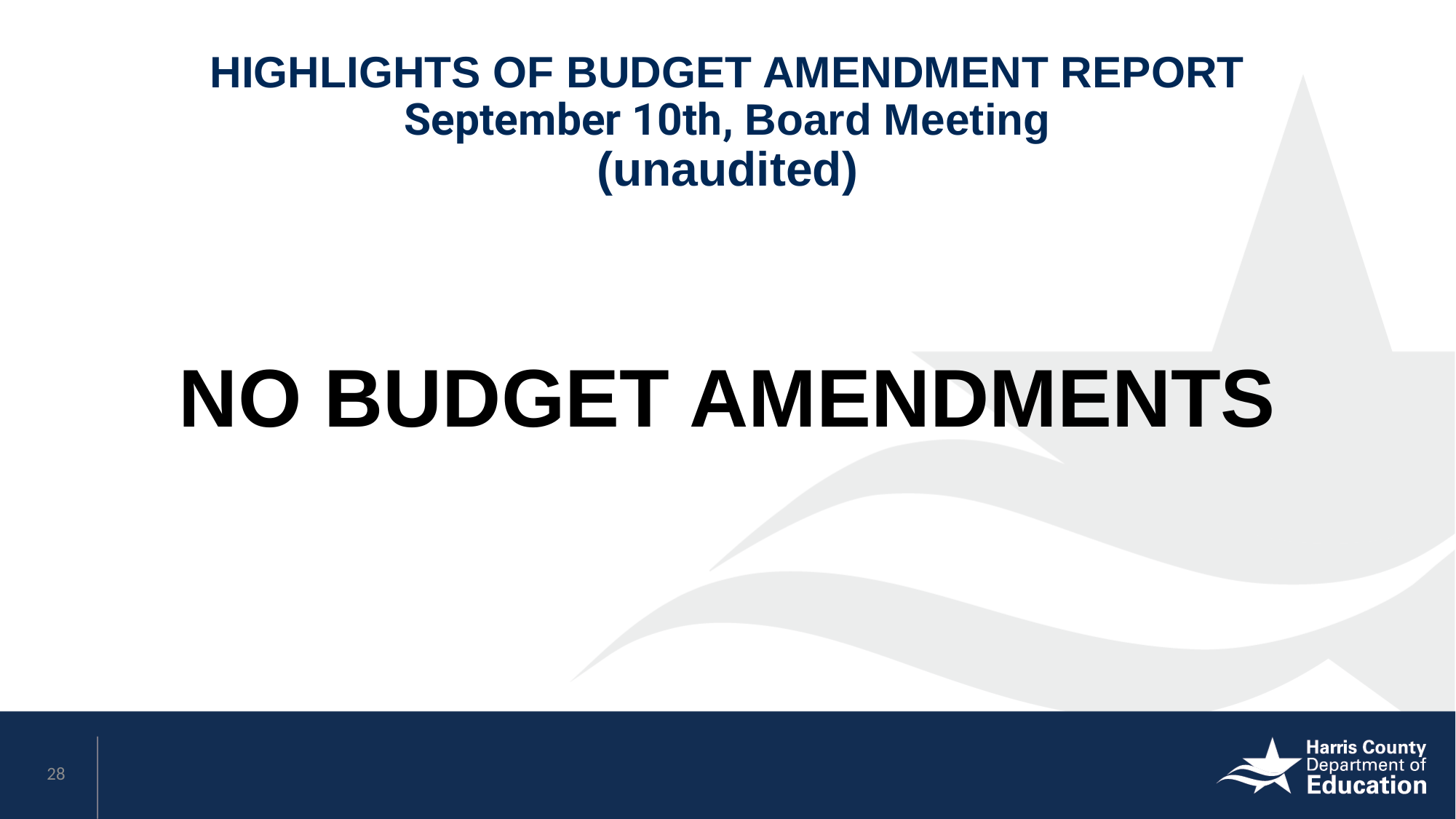

# HIGHLIGHTS OF BUDGET AMENDMENT REPORT September 10th, Board Meeting (unaudited)
NO BUDGET AMENDMENTS
28